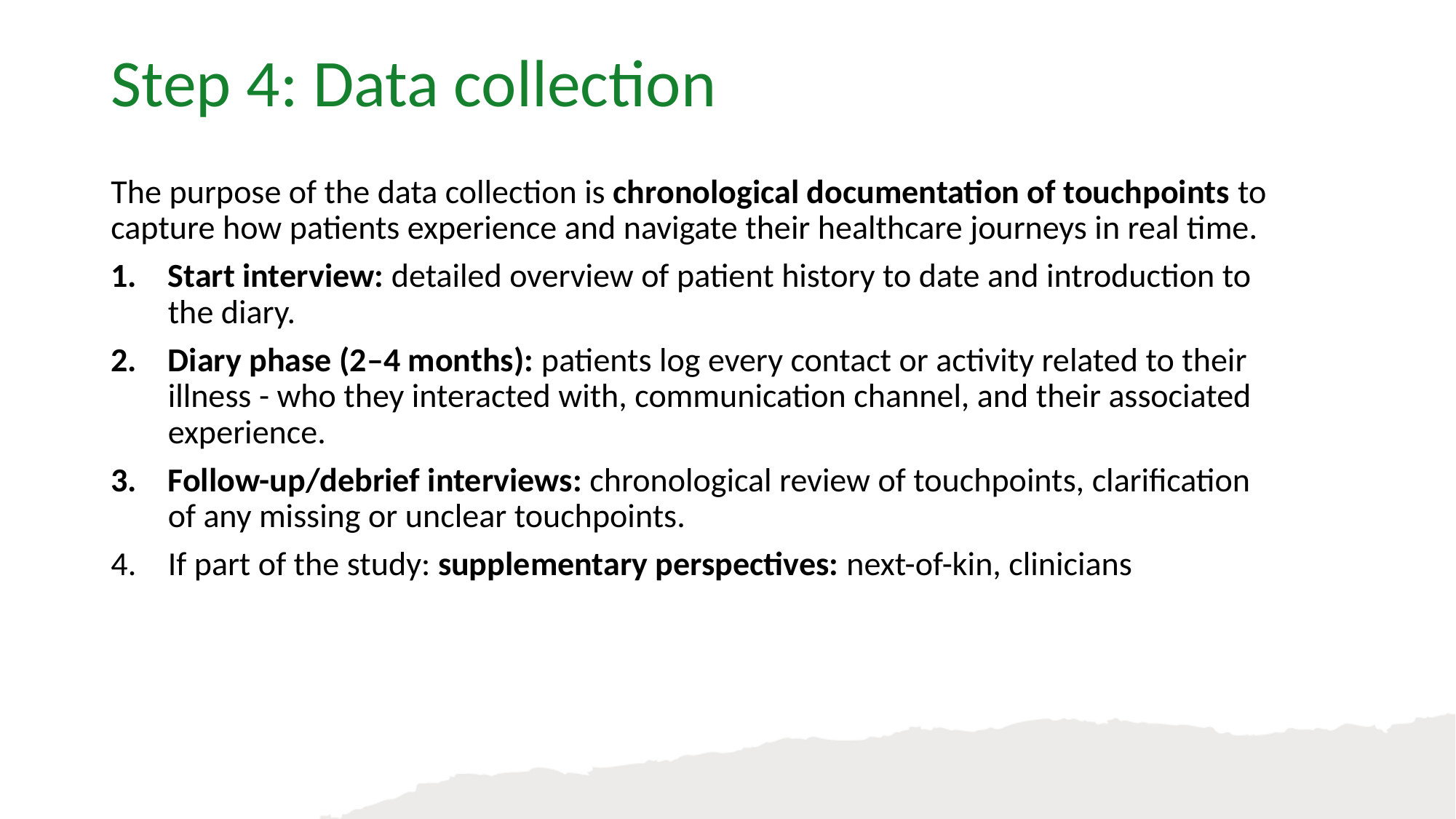

Step 4: Data collection
The purpose of the data collection is chronological documentation of touchpoints to capture how patients experience and navigate their healthcare journeys in real time.
Start interview: detailed overview of patient history to date and introduction to the diary.
Diary phase (2–4 months): patients log every contact or activity related to their illness - who they interacted with, communication channel, and their associated experience.
Follow-up/debrief interviews: chronological review of touchpoints, clarification of any missing or unclear touchpoints.
If part of the study: supplementary perspectives: next-of-kin, clinicians